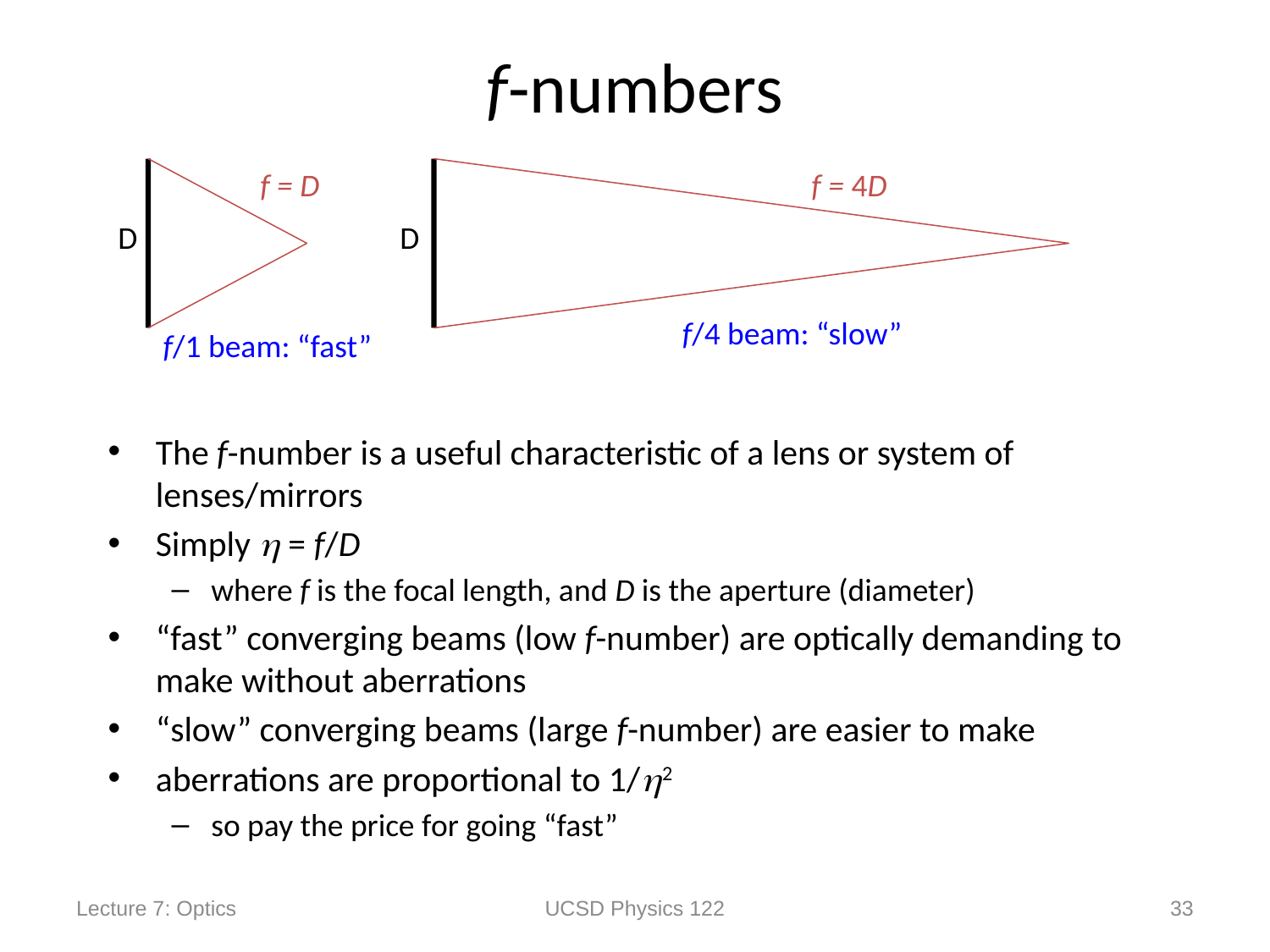

# f-numbers

f = D

f = 4D
D
D
f/4 beam: “slow”
f/1 beam: “fast”
The f-number is a useful characteristic of a lens or system of lenses/mirrors
Simply η = f/D
where f is the focal length, and D is the aperture (diameter)
“fast” converging beams (low f-number) are optically demanding to make without aberrations
“slow” converging beams (large f-number) are easier to make
aberrations are proportional to 1/η2
so pay the price for going “fast”
Lecture 7: Optics
UCSD Physics 122
33